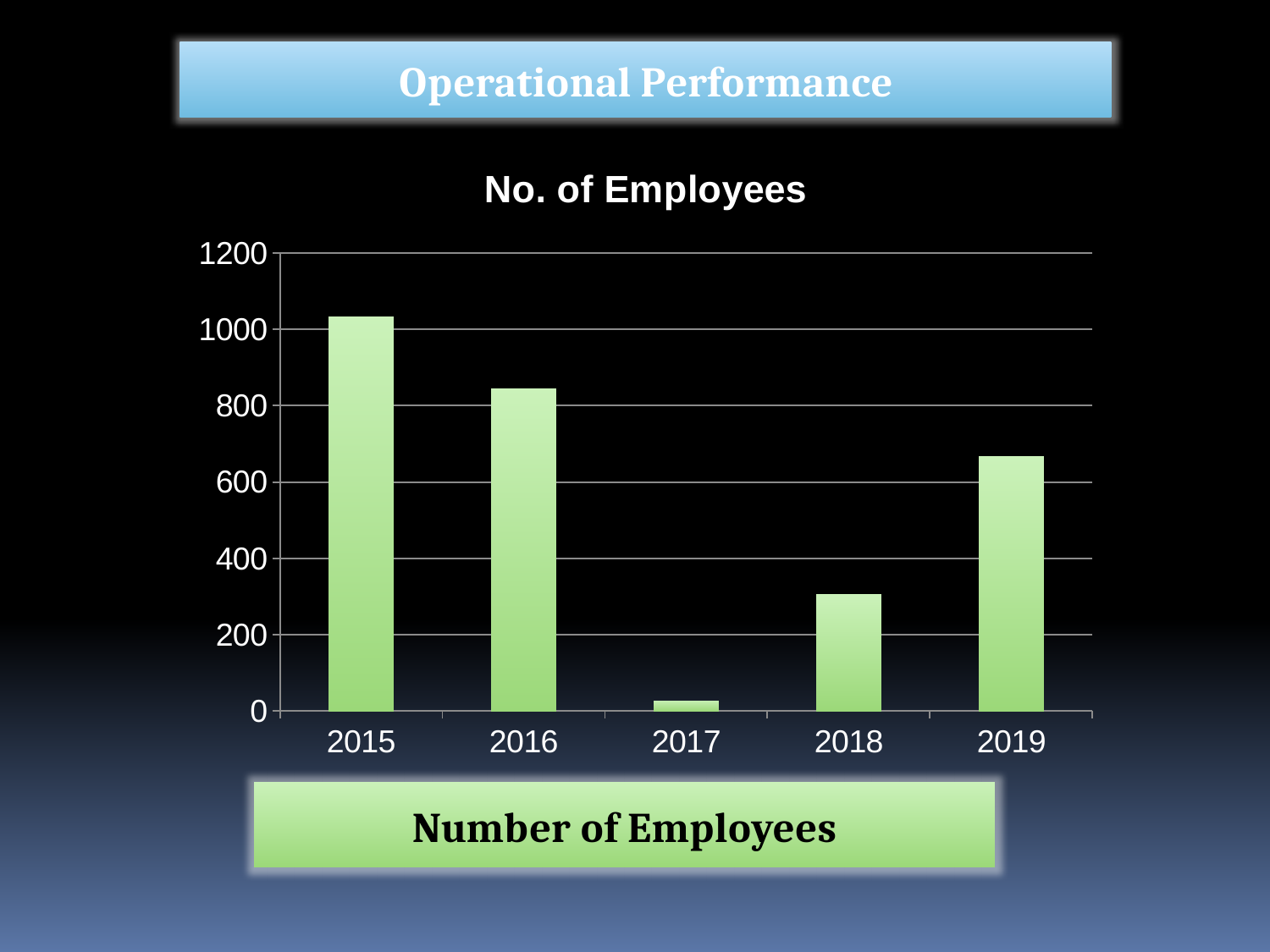

Operational Performance

### Chart:

| Category | No. of Employees |
|---|---|
| 2015 | 1031.0 |
| 2016 | 844.0 |
| 2017 | 26.0 |
| 2018 | 305.0 |
| 2019 | 666.0 |
Number of Employees